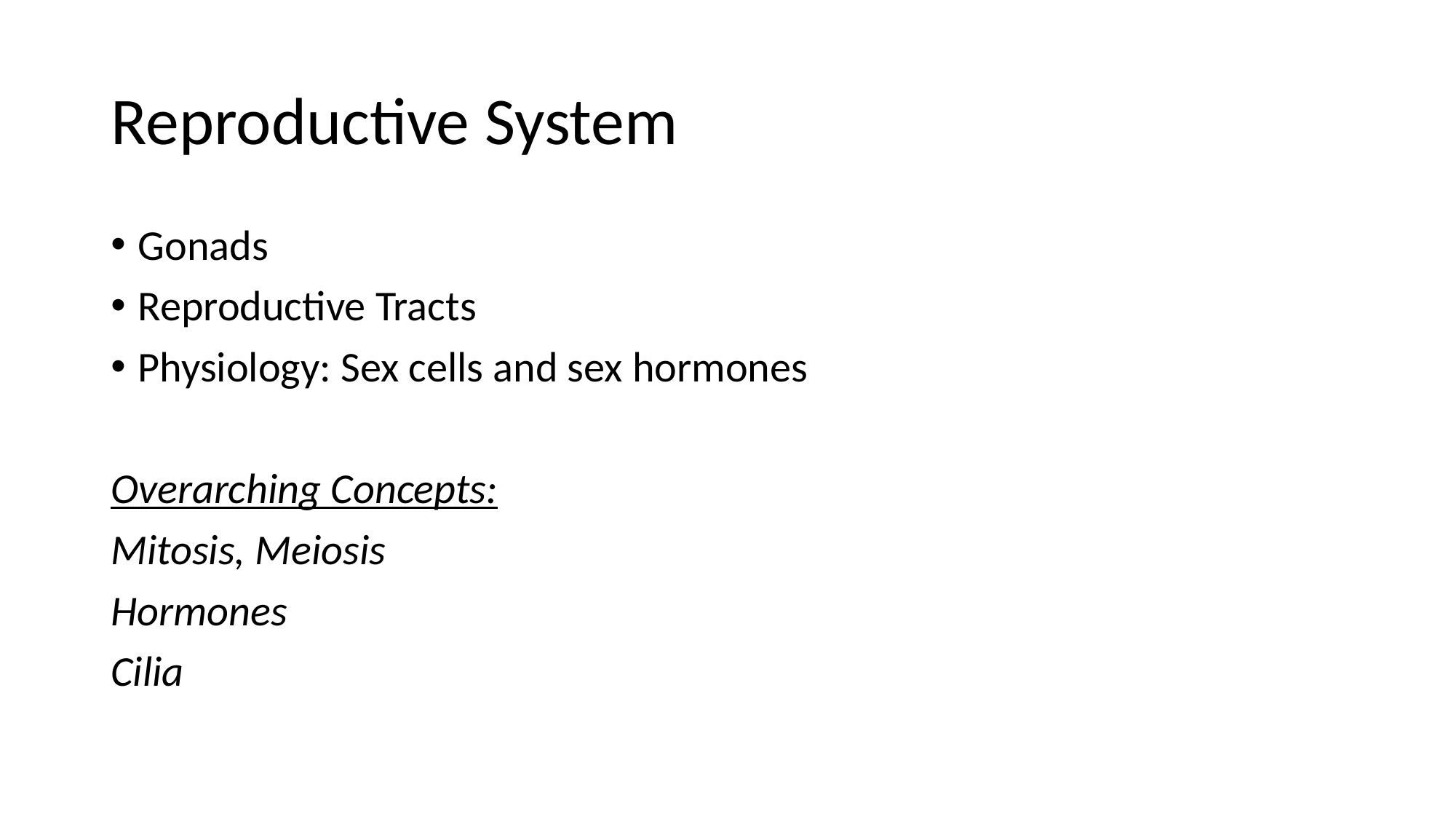

# Reproductive System
Gonads
Reproductive Tracts
Physiology: Sex cells and sex hormones

Overarching Concepts:
Mitosis, Meiosis
Hormones
Cilia